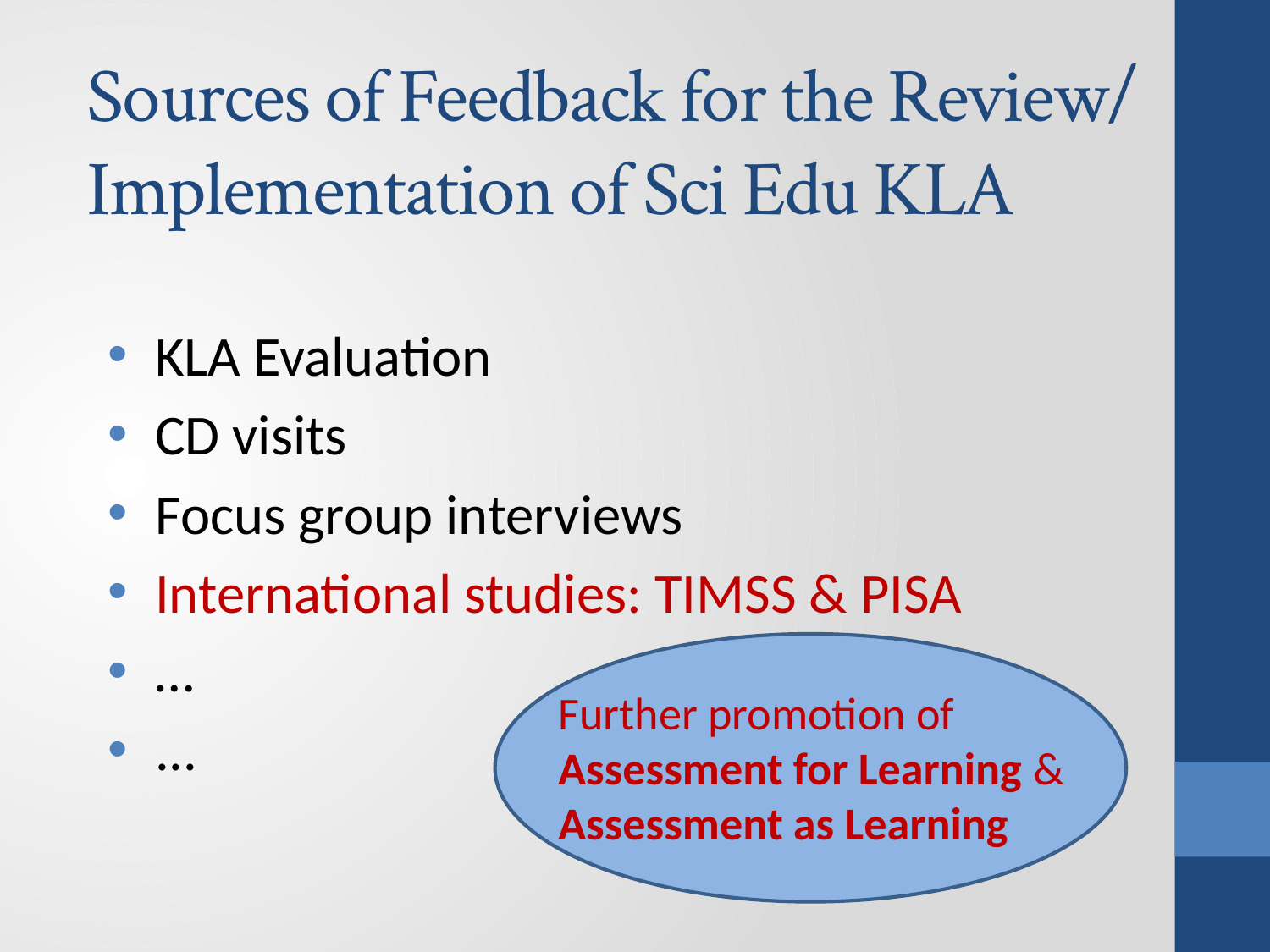

# Sources of Feedback for the Review/ Implementation of Sci Edu KLA
KLA Evaluation
CD visits
Focus group interviews
International studies: TIMSS & PISA
…
...

Further promotion of
Assessment for Learning & Assessment as Learning